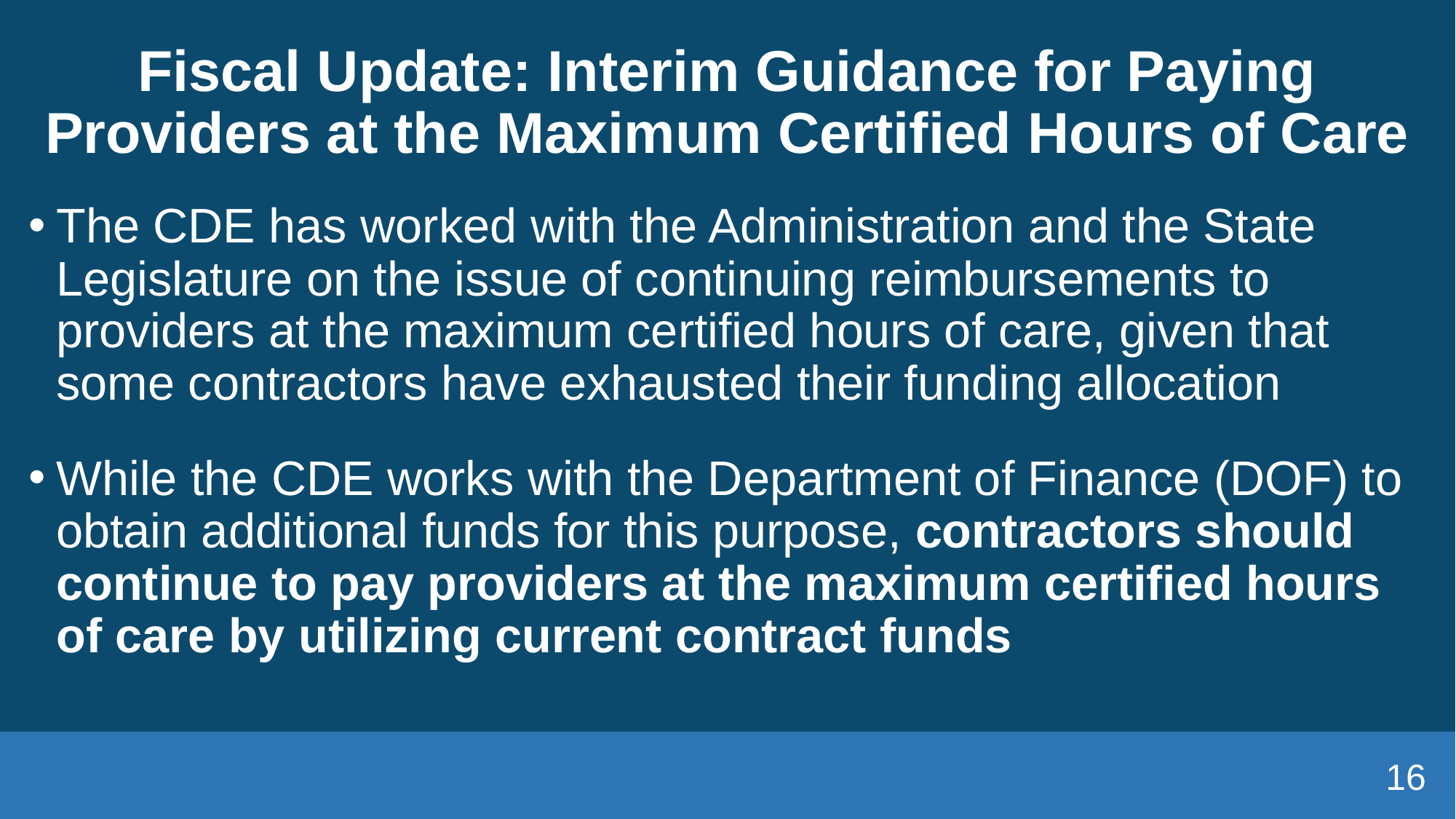

# Fiscal Update: Interim Guidance for Paying Providers at the Maximum Certified Hours of Care
The CDE has worked with the Administration and the State Legislature on the issue of continuing reimbursements to providers at the maximum certified hours of care, given that some contractors have exhausted their funding allocation
While the CDE works with the Department of Finance (DOF) to obtain additional funds for this purpose, contractors should continue to pay providers at the maximum certified hours of care by utilizing current contract funds
16